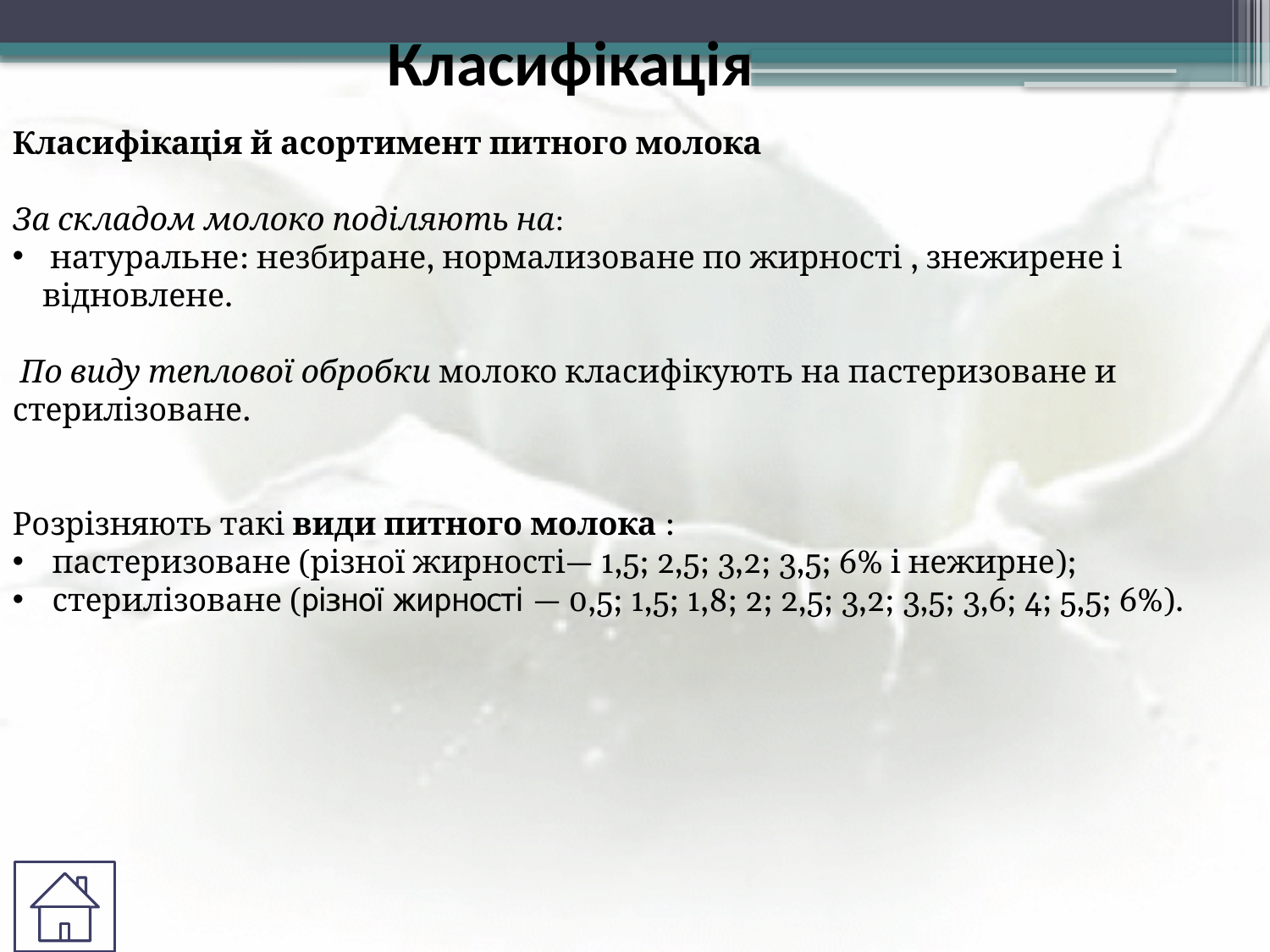

Класифікація
Класифікація й асортимент питного молока

За складом молоко поділяють на:
 натуральне: незбиране, нормализоване по жирності , знежирене і відновлене.

 По виду теплової обробки молоко класифікують на пастеризоване и стерилізоване.

Розрізняють такі види питного молока :
пастеризоване (різної жирності— 1,5; 2,5; 3,2; 3,5; 6% і нежирне);
стерилізоване (різної жирності — 0,5; 1,5; 1,8; 2; 2,5; 3,2; 3,5; 3,6; 4; 5,5; 6%).